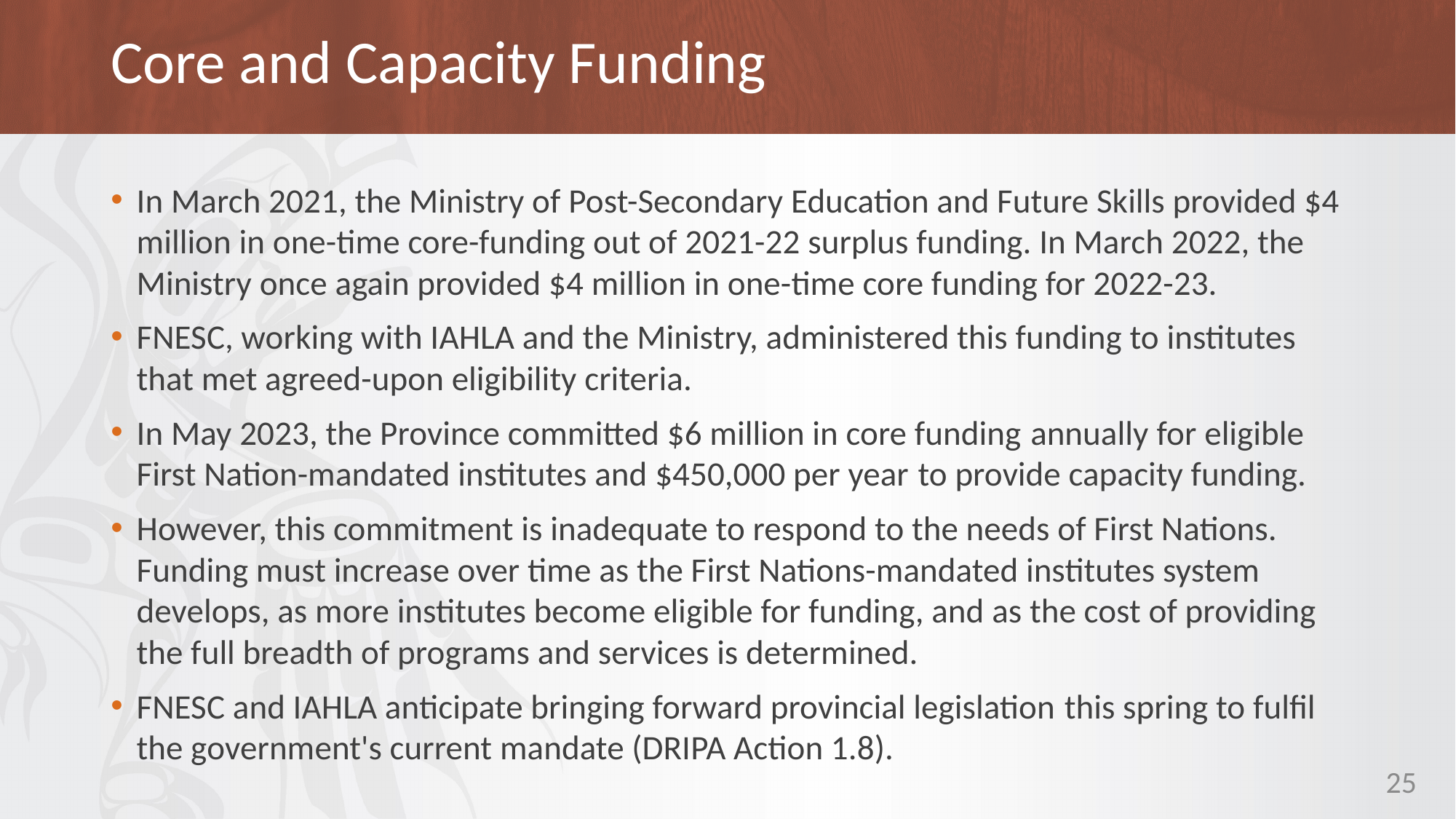

# Core and Capacity Funding
In March 2021, the Ministry of Post-Secondary Education and Future Skills provided $4 million in one-time core-funding out of 2021-22 surplus funding. In March 2022, the Ministry once again provided $4 million in one-time core funding for 2022-23.
FNESC, working with IAHLA and the Ministry, administered this funding to institutes that met agreed-upon eligibility criteria.
In May 2023, the Province committed $6 million in core funding annually for eligible First Nation-mandated institutes and $450,000 per year to provide capacity funding.
However, this commitment is inadequate to respond to the needs of First Nations. Funding must increase over time as the First Nations-mandated institutes system develops, as more institutes become eligible for funding, and as the cost of providing the full breadth of programs and services is determined.
FNESC and IAHLA anticipate bringing forward provincial legislation this spring to fulfil the government's current mandate (DRIPA Action 1.8).

25